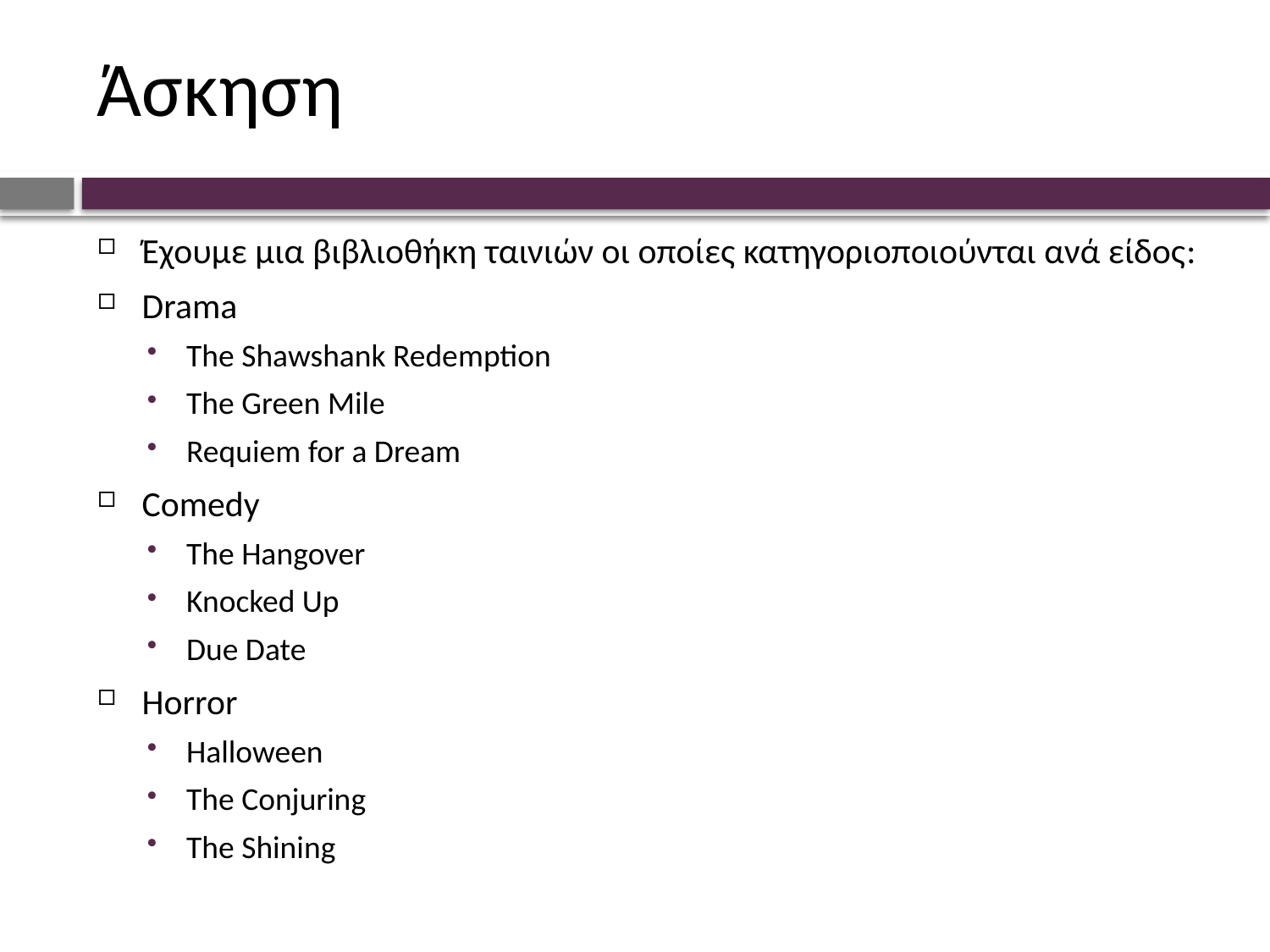

# Άσκηση
Έχουμε μια βιβλιοθήκη ταινιών οι οποίες κατηγοριοποιούνται ανά είδος:
Drama
The Shawshank Redemption
The Green Mile
Requiem for a Dream
Comedy
The Hangover
Knocked Up
Due Date
Horror
Halloween
The Conjuring
The Shining